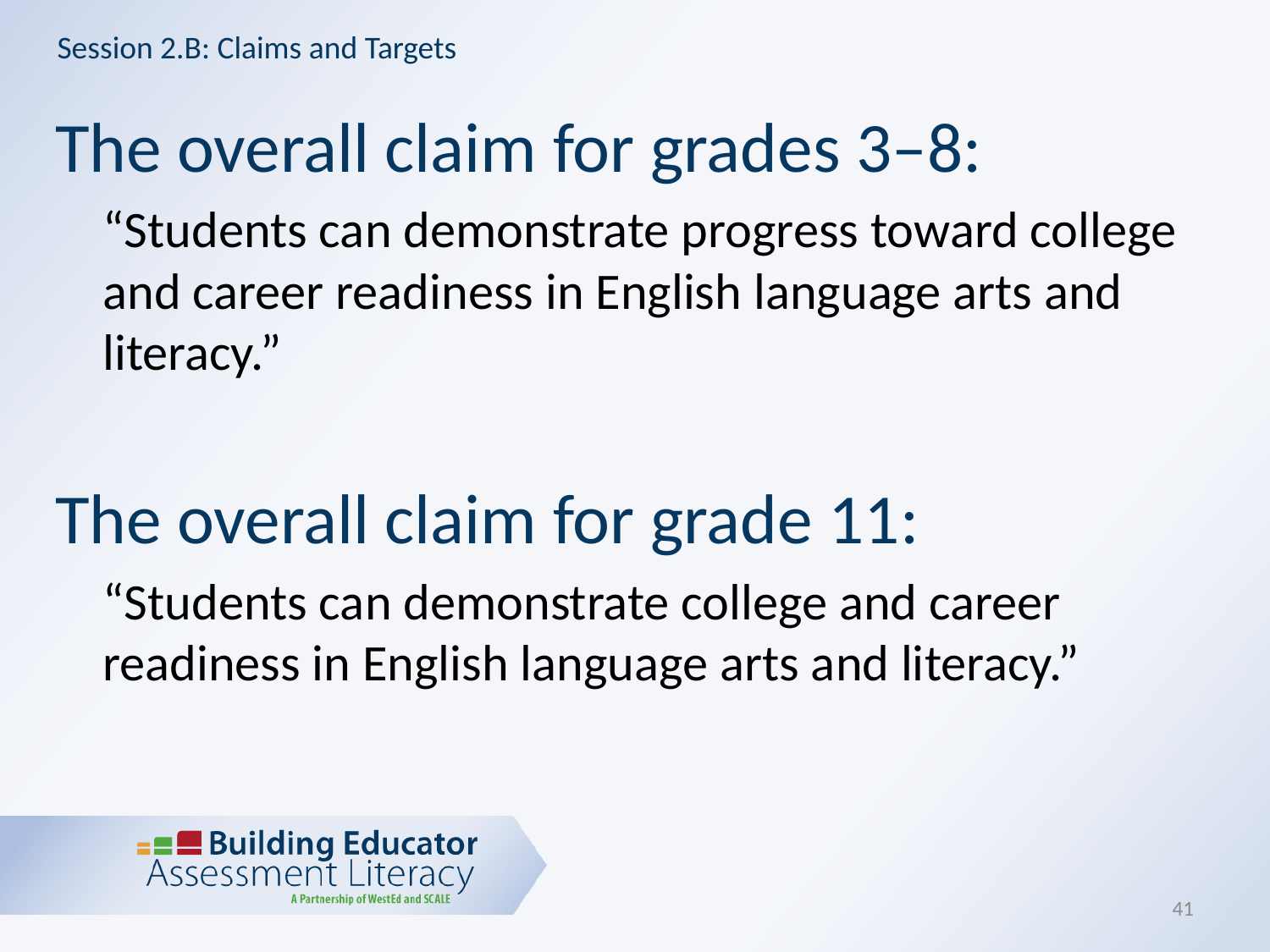

Session 2.B: Claims and Targets

The overall claim for grades 3–8:
“Students can demonstrate progress toward college and career readiness in English language arts and literacy.”

The overall claim for grade 11:
“Students can demonstrate college and career readiness in English language arts and literacy.”
41